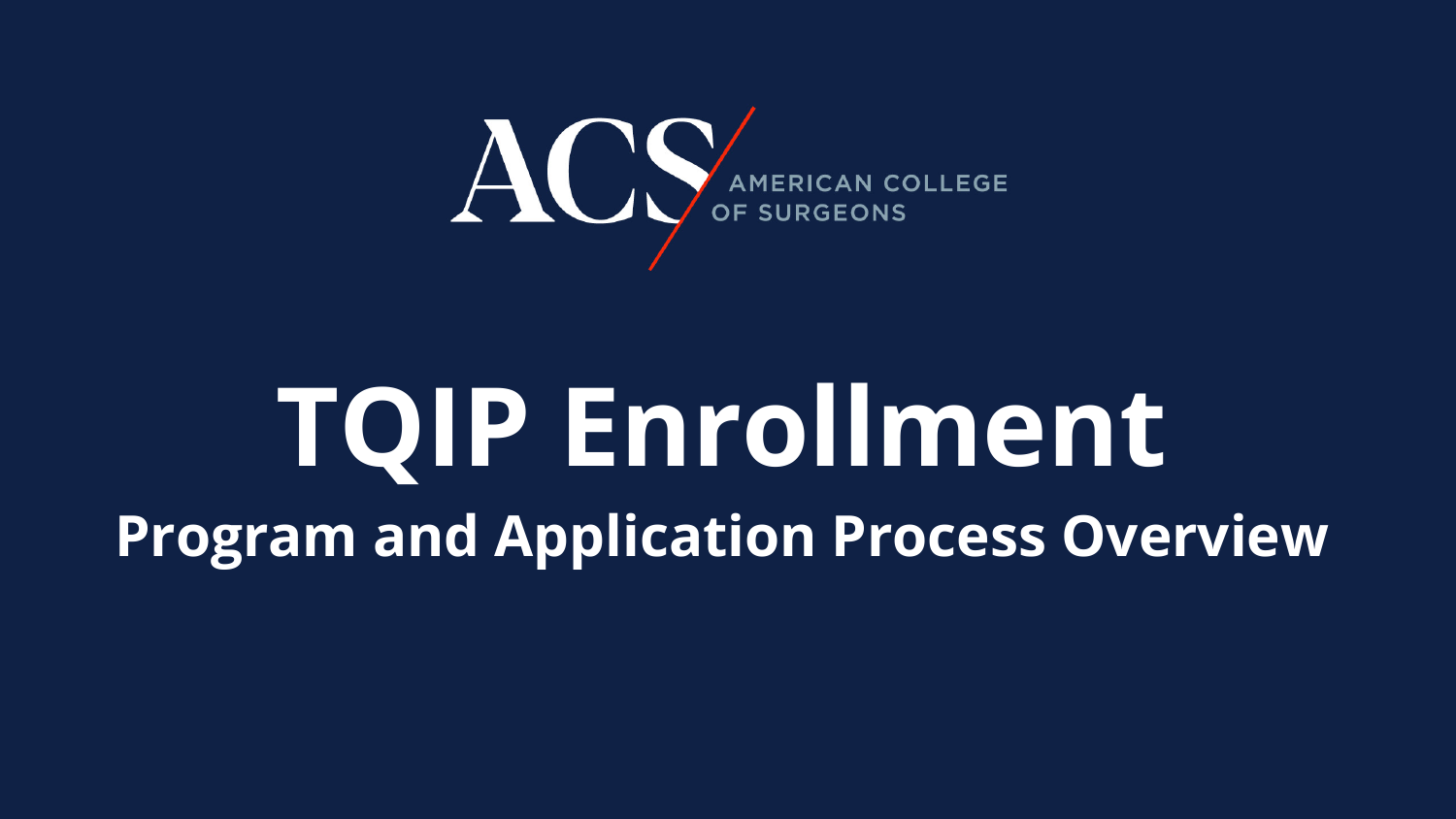

TQIP Enrollment
Program and Application Process Overview